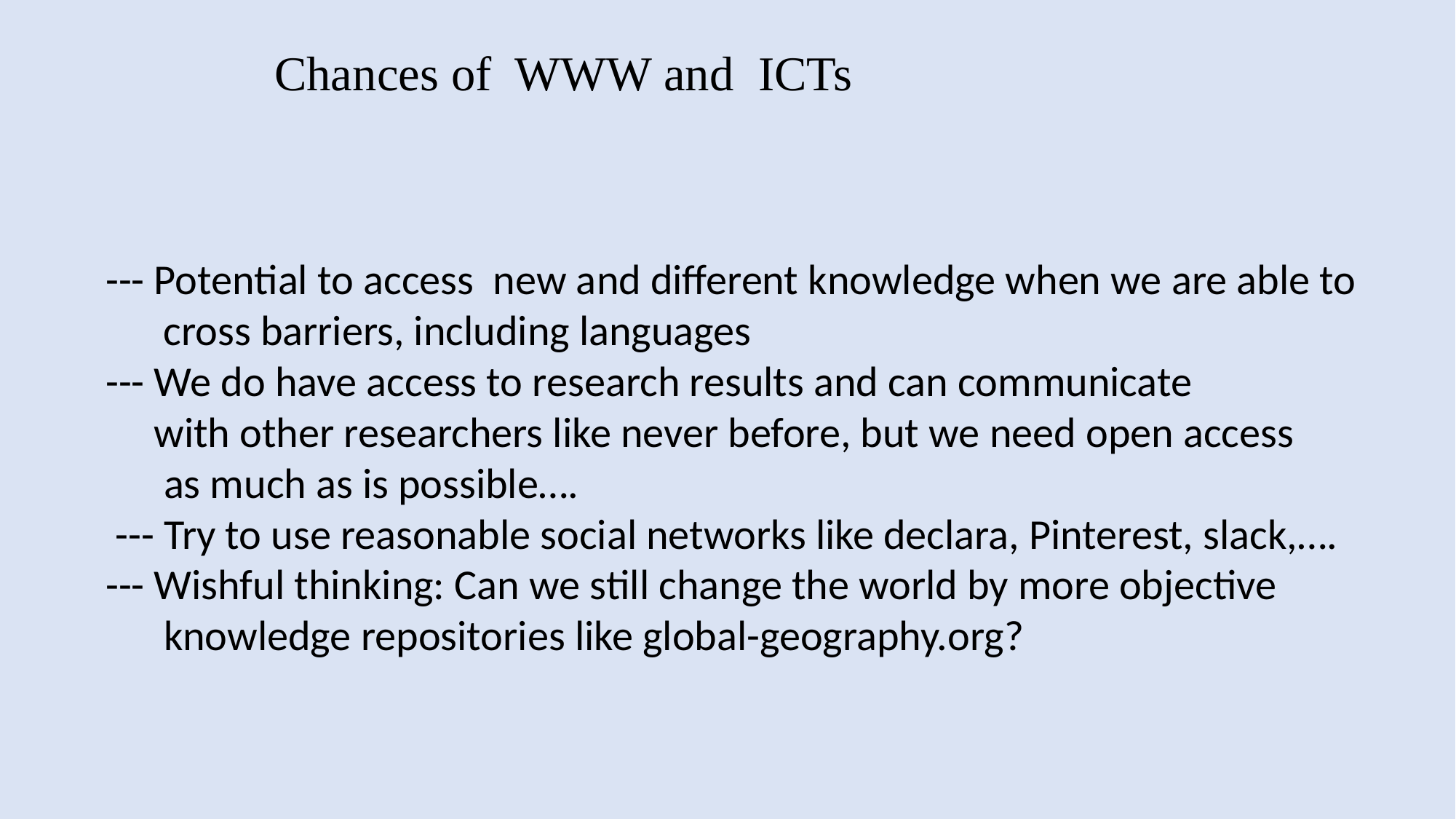

Chances of  WWW and  ICTs
--- Potential to access  new and different knowledge when we are able to
      cross barriers, including languages
--- We do have access to research results and can communicate
     with other researchers like never before, but we need open access
      as much as is possible….
 --- Try to use reasonable social networks like declara, Pinterest, slack,….
--- Wishful thinking: Can we still change the world by more objective
      knowledge repositories like global-geography.org?